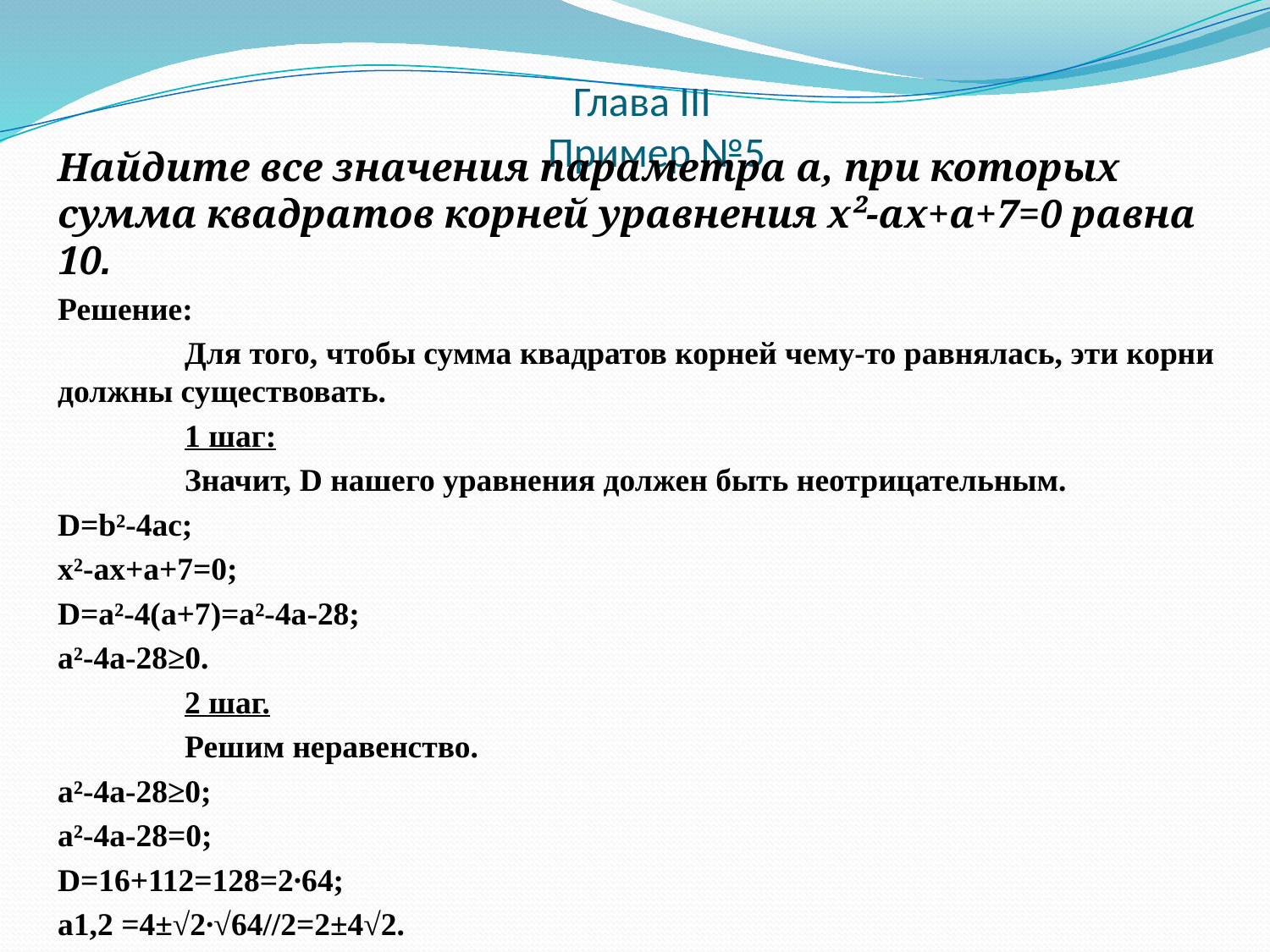

# Глава III Пример №5
Найдите все значения параметра а, при которых сумма квадратов корней уравнения х²-ах+а+7=0 равна 10.
Решение:
	Для того, чтобы сумма квадратов корней чему-то равнялась, эти корни должны существовать.
	1 шаг:
	Значит, D нашего уравнения должен быть неотрицательным.
D=b²-4ac;
х²-ах+а+7=0;
D=а²-4(а+7)=а²-4а-28;
а²-4а-28≥0.
	2 шаг.
	Решим неравенство.
а²-4а-28≥0;
а²-4а-28=0;
D=16+112=128=2∙64;
а1,2 =4±√2∙√64//2=2±4√2.
а € (-∞;2-4√2], [2+4√2;+∞).